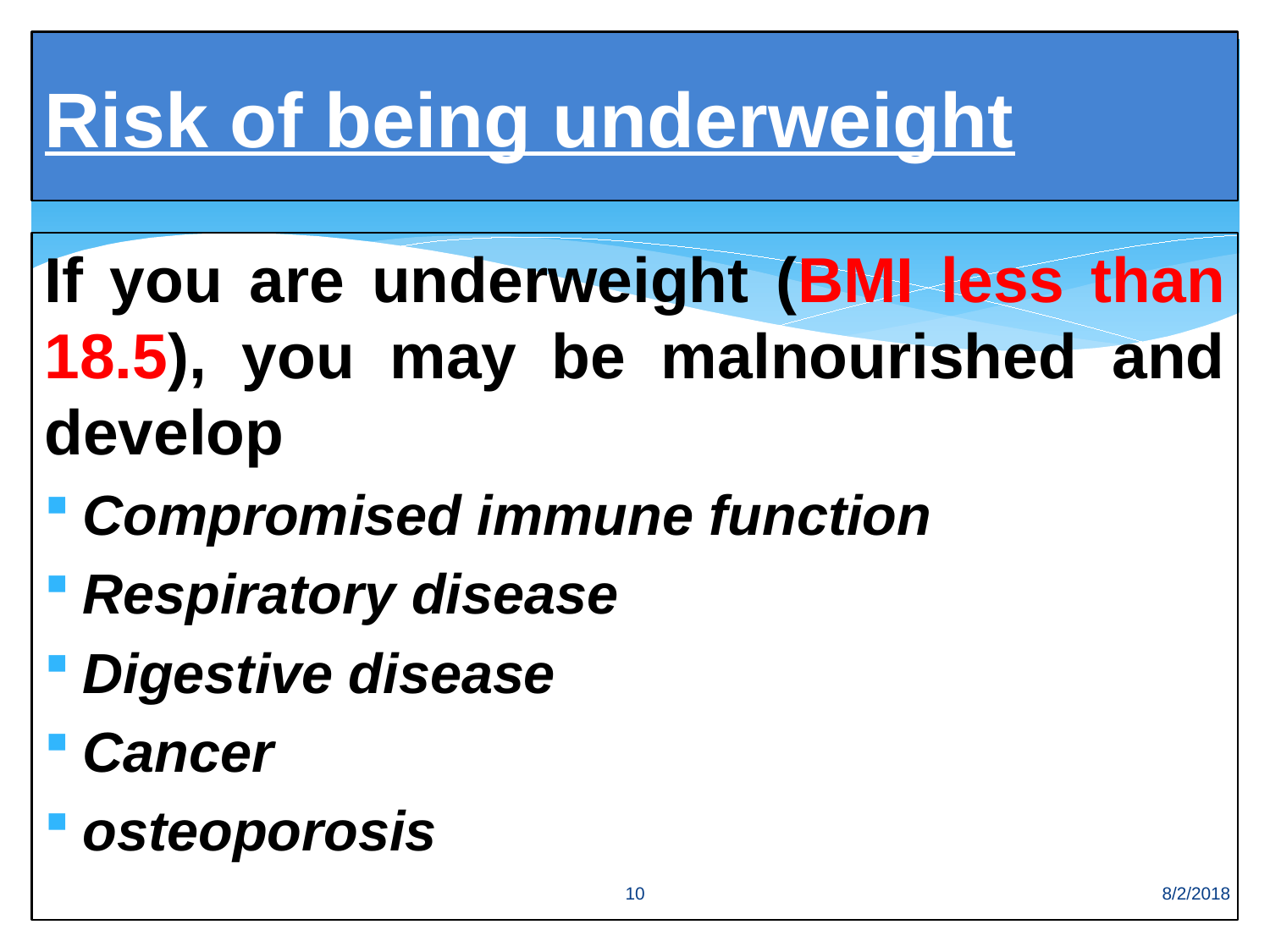

# Risk of being underweight
If you are underweight (BMI less than 18.5), you may be malnourished and develop
Compromised immune function
Respiratory disease
Digestive disease
Cancer
osteoporosis
10
8/2/2018